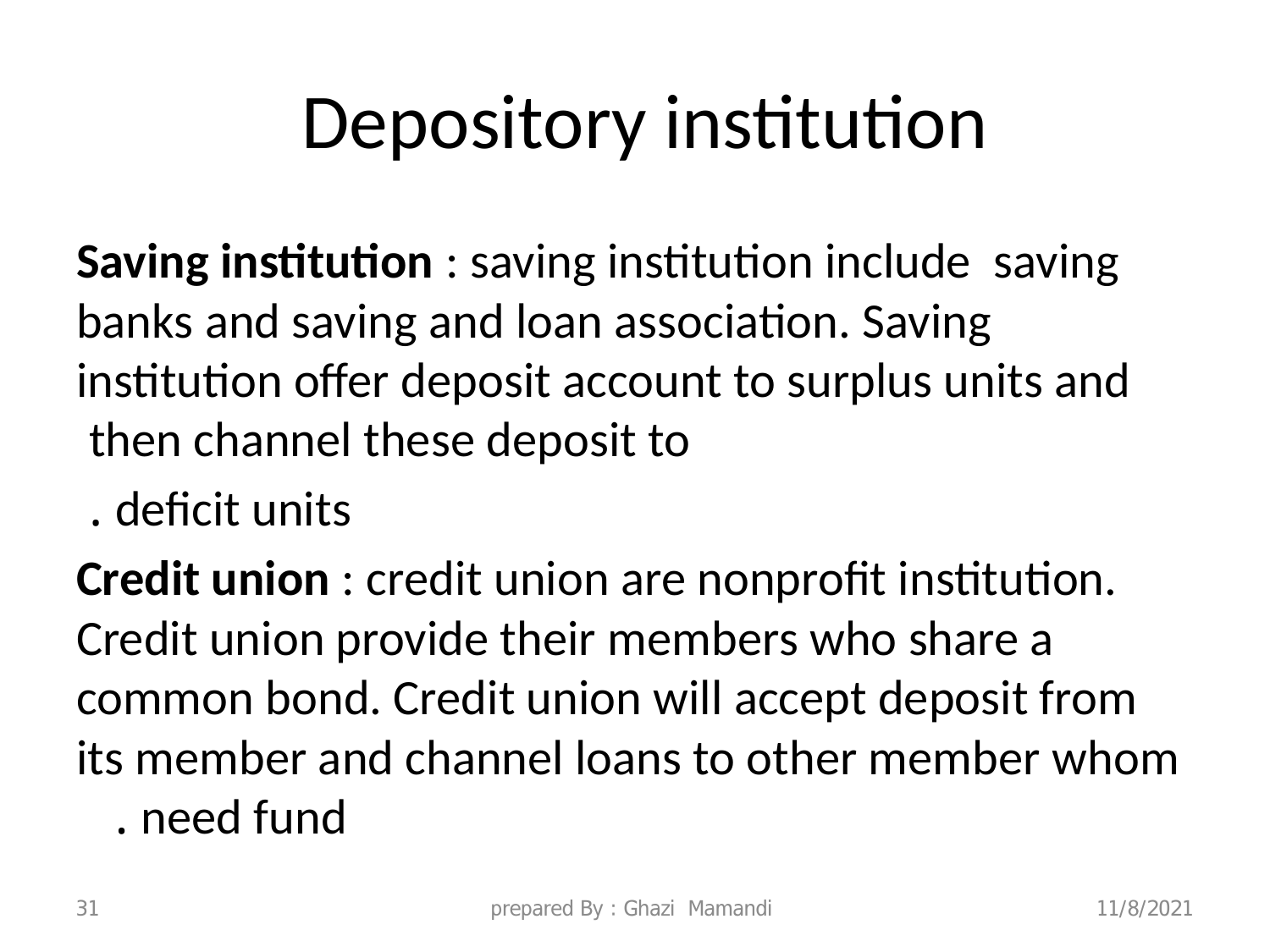

# Depository institution
Saving institution : saving institution include  saving banks and saving and loan association. Saving institution offer deposit account to surplus units and then channel these deposit to
deficit units .
Credit union : credit union are nonprofit institution. Credit union provide their members who share a common bond. Credit union will accept deposit from its member and channel loans to other member whom need fund .
31
prepared By : Ghazi  Mamandi
11/8/2021